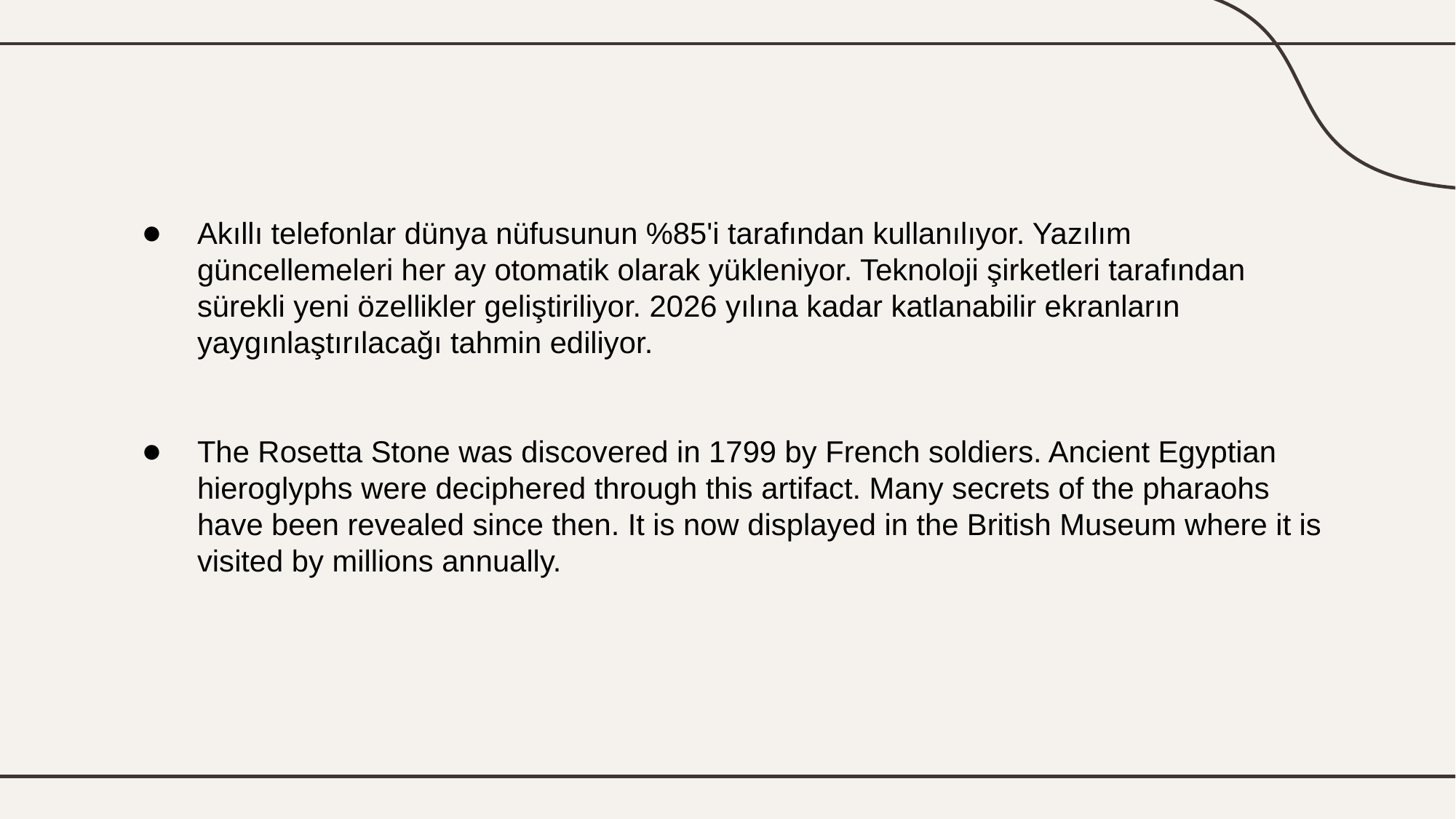

#
Akıllı telefonlar dünya nüfusunun %85'i tarafından kullanılıyor. Yazılım güncellemeleri her ay otomatik olarak yükleniyor. Teknoloji şirketleri tarafından sürekli yeni özellikler geliştiriliyor. 2026 yılına kadar katlanabilir ekranların yaygınlaştırılacağı tahmin ediliyor.

The Rosetta Stone was discovered in 1799 by French soldiers. Ancient Egyptian hieroglyphs were deciphered through this artifact. Many secrets of the pharaohs have been revealed since then. It is now displayed in the British Museum where it is visited by millions annually.